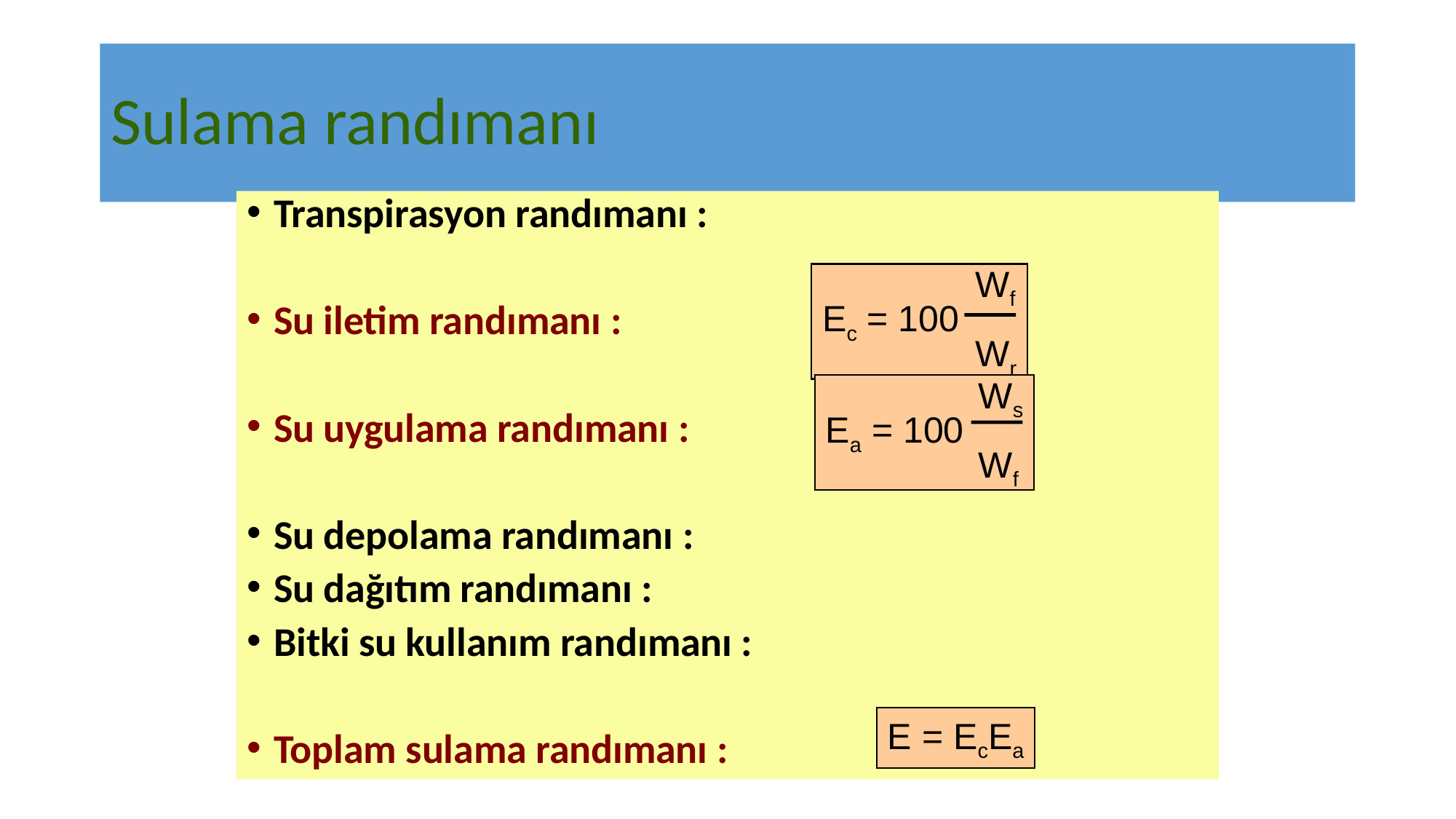

# Sulama randımanı
Transpirasyon randımanı :

Su iletim randımanı :

Su uygulama randımanı :

Su depolama randımanı :
Su dağıtım randımanı :
Bitki su kullanım randımanı :

Toplam sulama randımanı :
               Wf
Ec = 100
               Wr

               Ws
Ea = 100
               Wf

E = EcEa